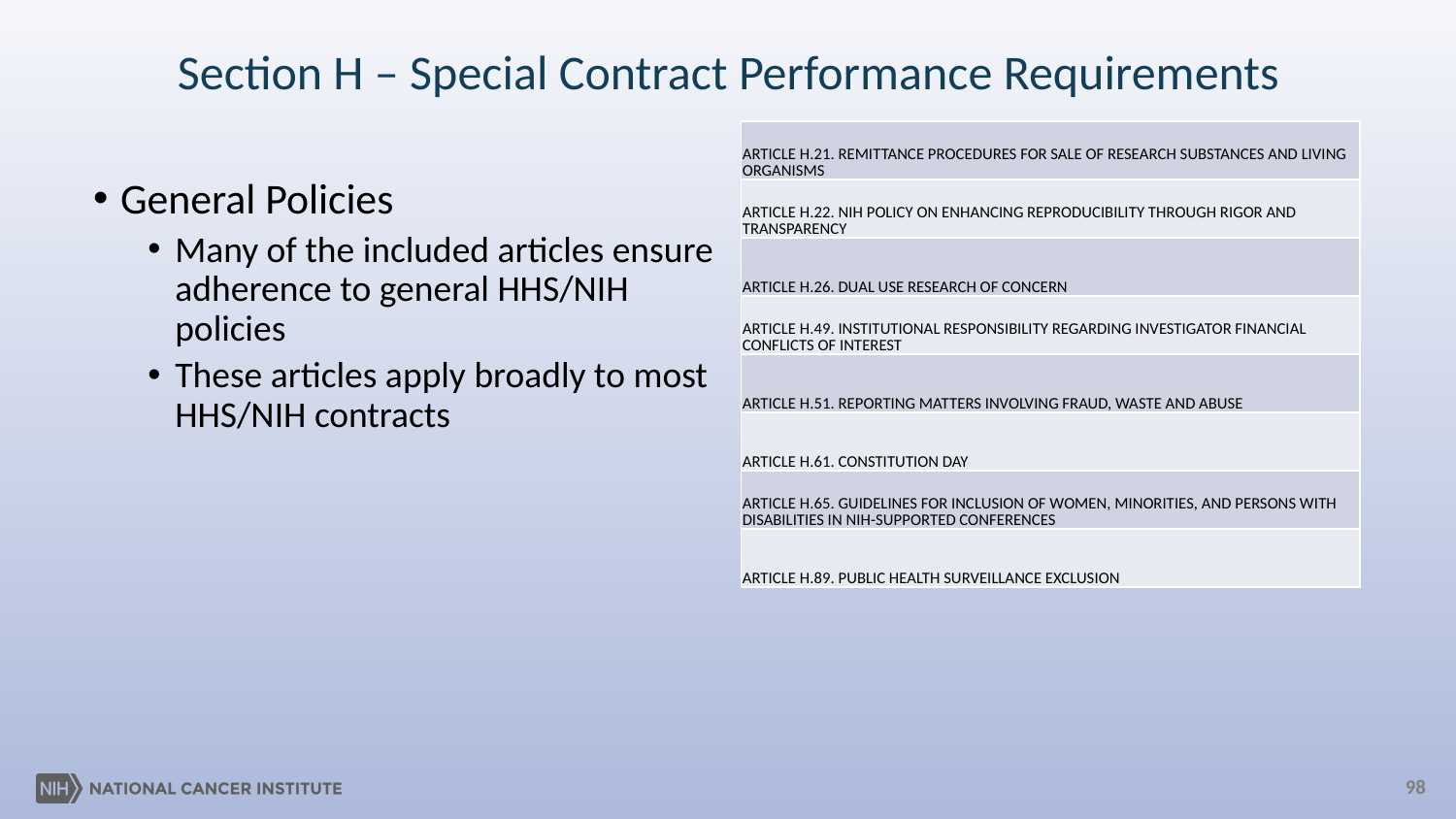

# Section H – Special Contract Performance Requirements
| ARTICLE H.21. REMITTANCE PROCEDURES FOR SALE OF RESEARCH SUBSTANCES AND LIVING ORGANISMS |
| --- |
| ARTICLE H.22. NIH POLICY ON ENHANCING REPRODUCIBILITY THROUGH RIGOR AND TRANSPARENCY |
| ARTICLE H.26. DUAL USE RESEARCH OF CONCERN |
| ARTICLE H.49. INSTITUTIONAL RESPONSIBILITY REGARDING INVESTIGATOR FINANCIAL CONFLICTS OF INTEREST |
| ARTICLE H.51. REPORTING MATTERS INVOLVING FRAUD, WASTE AND ABUSE |
| ARTICLE H.61. CONSTITUTION DAY |
| ARTICLE H.65. GUIDELINES FOR INCLUSION OF WOMEN, MINORITIES, AND PERSONS WITH DISABILITIES IN NIH-SUPPORTED CONFERENCES |
| ARTICLE H.89. PUBLIC HEALTH SURVEILLANCE EXCLUSION |
General Policies
Many of the included articles ensure adherence to general HHS/NIH policies
These articles apply broadly to most HHS/NIH contracts